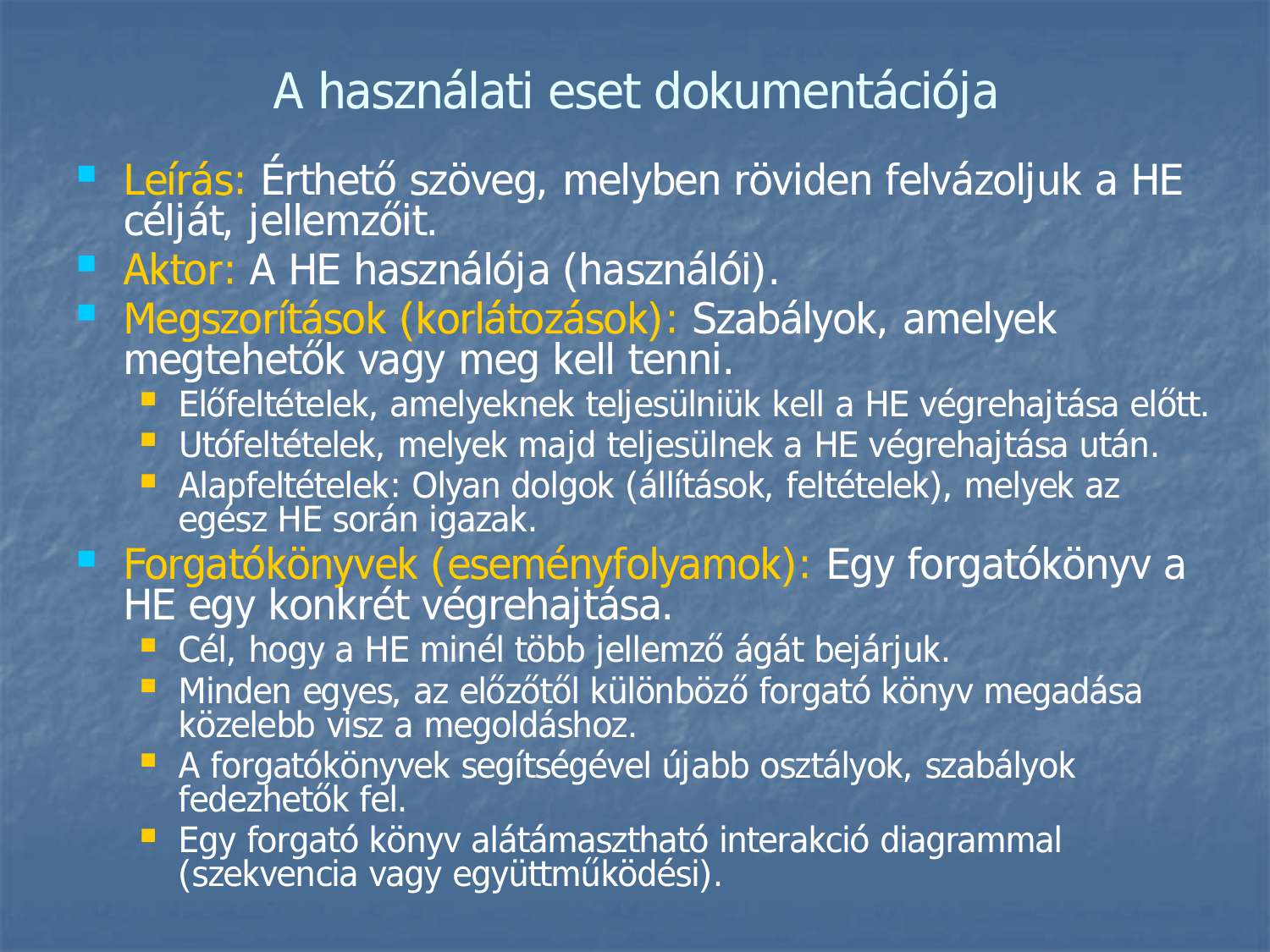

# A használati eset dokumentációja
Leírás: Érthető szöveg, melyben röviden felvázoljuk a HE célját, jellemzőit.
Aktor: A HE használója (használói).
Megszorítások (korlátozások): Szabályok, amelyek megtehetők vagy meg kell tenni.
Előfeltételek, amelyeknek teljesülniük kell a HE végrehajtása előtt.
Utófeltételek, melyek majd teljesülnek a HE végrehajtása után.
Alapfeltételek: Olyan dolgok (állítások, feltételek), melyek az egész HE során igazak.
Forgatókönyvek (eseményfolyamok): Egy forgatókönyv a HE egy konkrét végrehajtása.
Cél, hogy a HE minél több jellemző ágát bejárjuk.
Minden egyes, az előzőtől különböző forgató könyv megadása közelebb visz a megoldáshoz.
A forgatókönyvek segítségével újabb osztályok, szabályok fedezhetők fel.
Egy forgató könyv alátámasztható interakció diagrammal (szekvencia vagy együttműködési).